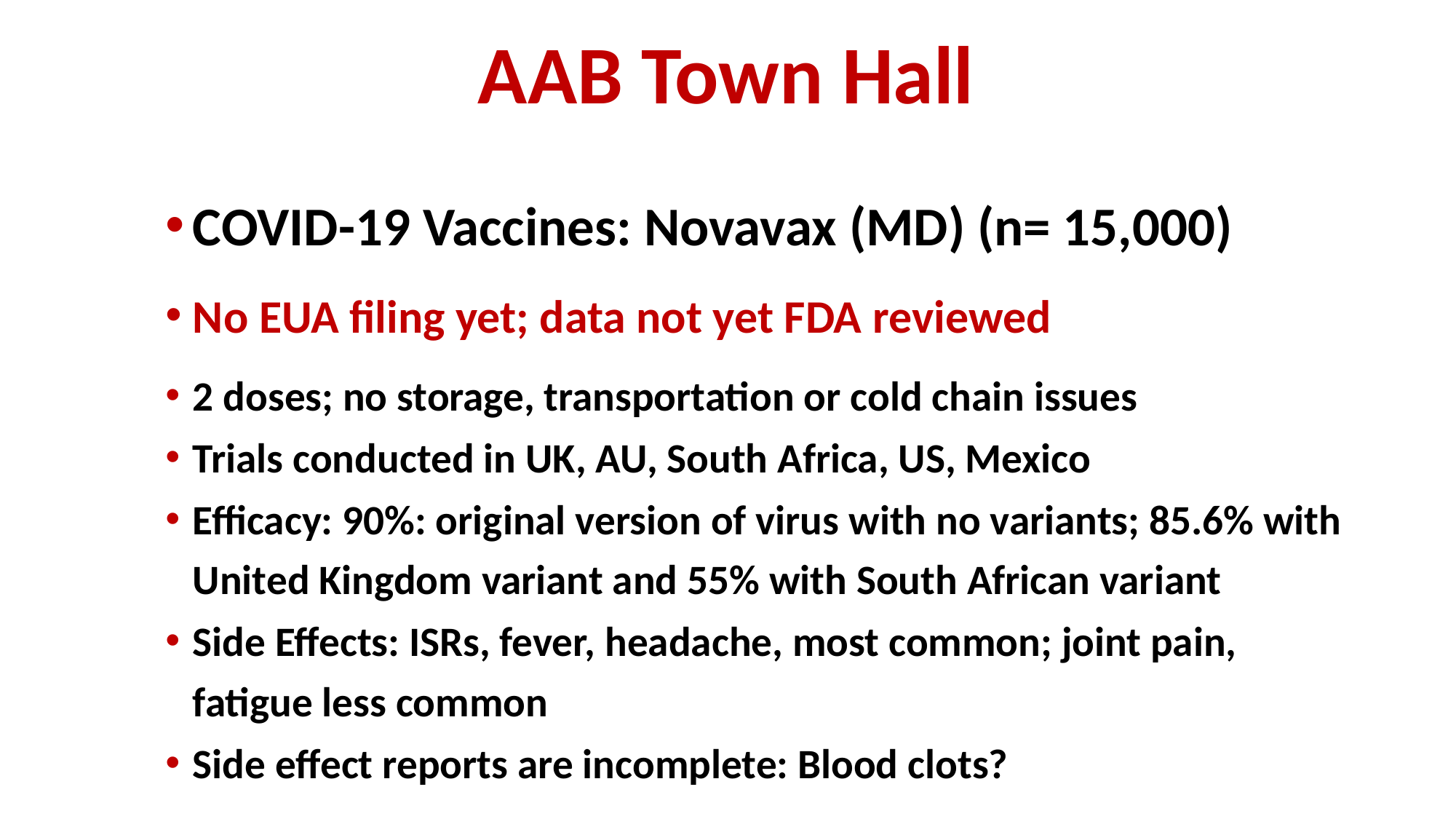

# AAB Town Hall
COVID-19 Vaccines: Novavax (MD) (n= 15,000)
No EUA filing yet; data not yet FDA reviewed
2 doses; no storage, transportation or cold chain issues
Trials conducted in UK, AU, South Africa, US, Mexico
Efficacy: 90%: original version of virus with no variants; 85.6% with United Kingdom variant and 55% with South African variant
Side Effects: ISRs, fever, headache, most common; joint pain, fatigue less common
Side effect reports are incomplete: Blood clots?